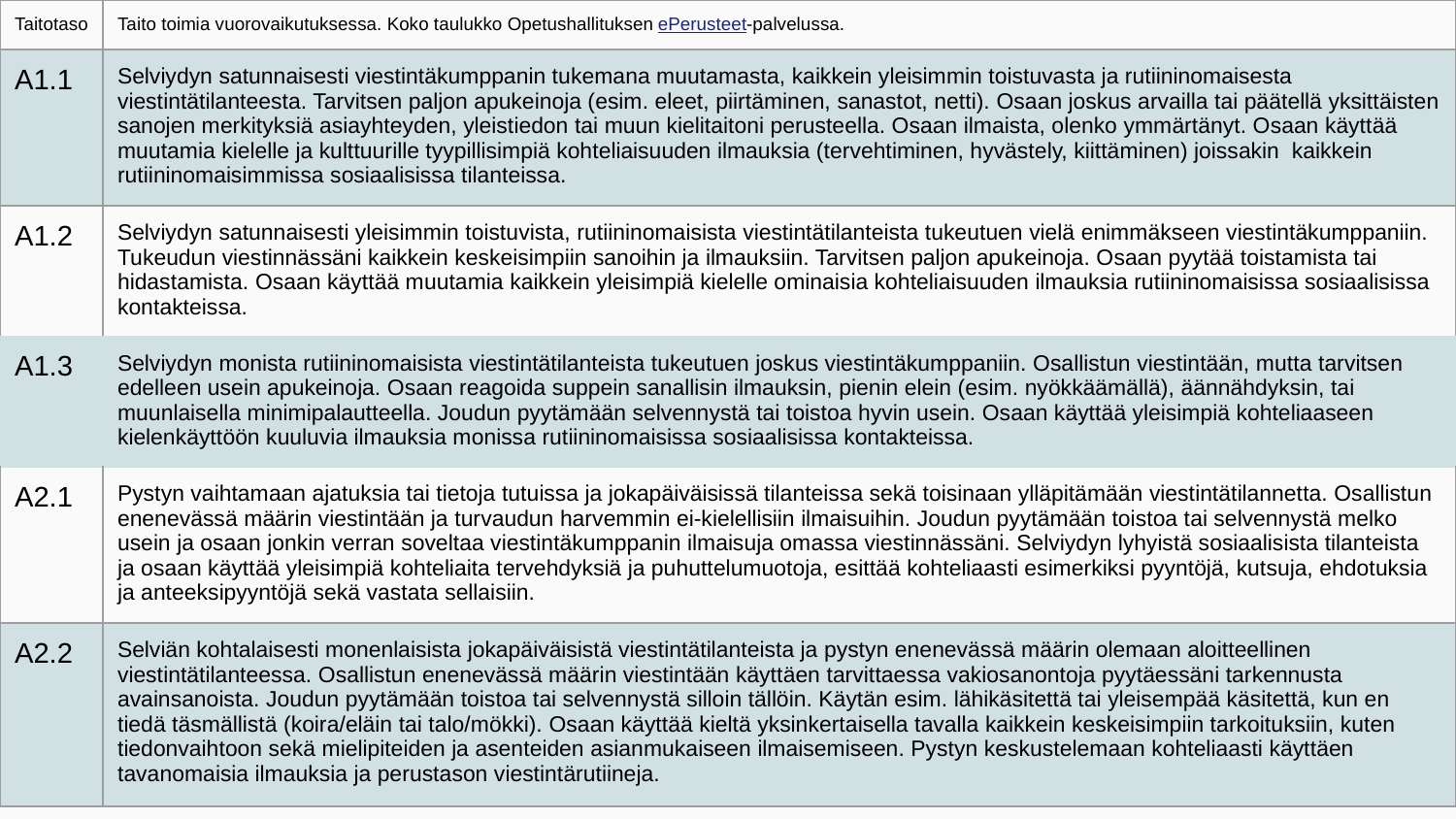

| Taitotaso | Taito toimia vuorovaikutuksessa. Koko taulukko Opetushallituksen ePerusteet-palvelussa. |  |  |
| --- | --- | --- | --- |
| A1.1 | Selviydyn satunnaisesti viestintäkumppanin tukemana muutamasta, kaikkein yleisimmin toistuvasta ja rutiininomaisesta viestintätilanteesta. Tarvitsen paljon apukeinoja (esim. eleet, piirtäminen, sanastot, netti). Osaan joskus arvailla tai päätellä yksittäisten sanojen merkityksiä asiayhteyden, yleistiedon tai muun kielitaitoni perusteella. Osaan ilmaista, olenko ymmärtänyt. Osaan käyttää muutamia kielelle ja kulttuurille tyypillisimpiä kohteliaisuuden ilmauksia (tervehtiminen, hyvästely, kiittäminen) joissakin kaikkein rutiininomaisimmissa sosiaalisissa tilanteissa. |  |  |
| A1.2 | Selviydyn satunnaisesti yleisimmin toistuvista, rutiininomaisista viestintätilanteista tukeutuen vielä enimmäkseen viestintäkumppaniin. Tukeudun viestinnässäni kaikkein keskeisimpiin sanoihin ja ilmauksiin. Tarvitsen paljon apukeinoja. Osaan pyytää toistamista tai hidastamista. Osaan käyttää muutamia kaikkein yleisimpiä kielelle ominaisia kohteliaisuuden ilmauksia rutiininomaisissa sosiaalisissa kontakteissa. |  |  |
| A1.3 | Selviydyn monista rutiininomaisista viestintätilanteista tukeutuen joskus viestintäkumppaniin. Osallistun viestintään, mutta tarvitsen edelleen usein apukeinoja. Osaan reagoida suppein sanallisin ilmauksin, pienin elein (esim. nyökkäämällä), äännähdyksin, tai muunlaisella minimipalautteella. Joudun pyytämään selvennystä tai toistoa hyvin usein. Osaan käyttää yleisimpiä kohteliaaseen kielenkäyttöön kuuluvia ilmauksia monissa rutiininomaisissa sosiaalisissa kontakteissa. |  |  |
| A2.1 | Pystyn vaihtamaan ajatuksia tai tietoja tutuissa ja jokapäiväisissä tilanteissa sekä toisinaan ylläpitämään viestintätilannetta. Osallistun enenevässä määrin viestintään ja turvaudun harvemmin ei-kielellisiin ilmaisuihin. Joudun pyytämään toistoa tai selvennystä melko usein ja osaan jonkin verran soveltaa viestintäkumppanin ilmaisuja omassa viestinnässäni. Selviydyn lyhyistä sosiaalisista tilanteista ja osaan käyttää yleisimpiä kohteliaita tervehdyksiä ja puhuttelumuotoja, esittää kohteliaasti esimerkiksi pyyntöjä, kutsuja, ehdotuksia ja anteeksipyyntöjä sekä vastata sellaisiin. |  |  |
| A2.2 | Selviän kohtalaisesti monenlaisista jokapäiväisistä viestintätilanteista ja pystyn enenevässä määrin olemaan aloitteellinen viestintätilanteessa. Osallistun enenevässä määrin viestintään käyttäen tarvittaessa vakiosanontoja pyytäessäni tarkennusta avainsanoista. Joudun pyytämään toistoa tai selvennystä silloin tällöin. Käytän esim. lähikäsitettä tai yleisempää käsitettä, kun en tiedä täsmällistä (koira/eläin tai talo/mökki). Osaan käyttää kieltä yksinkertaisella tavalla kaikkein keskeisimpiin tarkoituksiin, kuten tiedonvaihtoon sekä mielipiteiden ja asenteiden asianmukaiseen ilmaisemiseen. Pystyn keskustelemaan kohteliaasti käyttäen tavanomaisia ilmauksia ja perustason viestintärutiineja. |  |  |